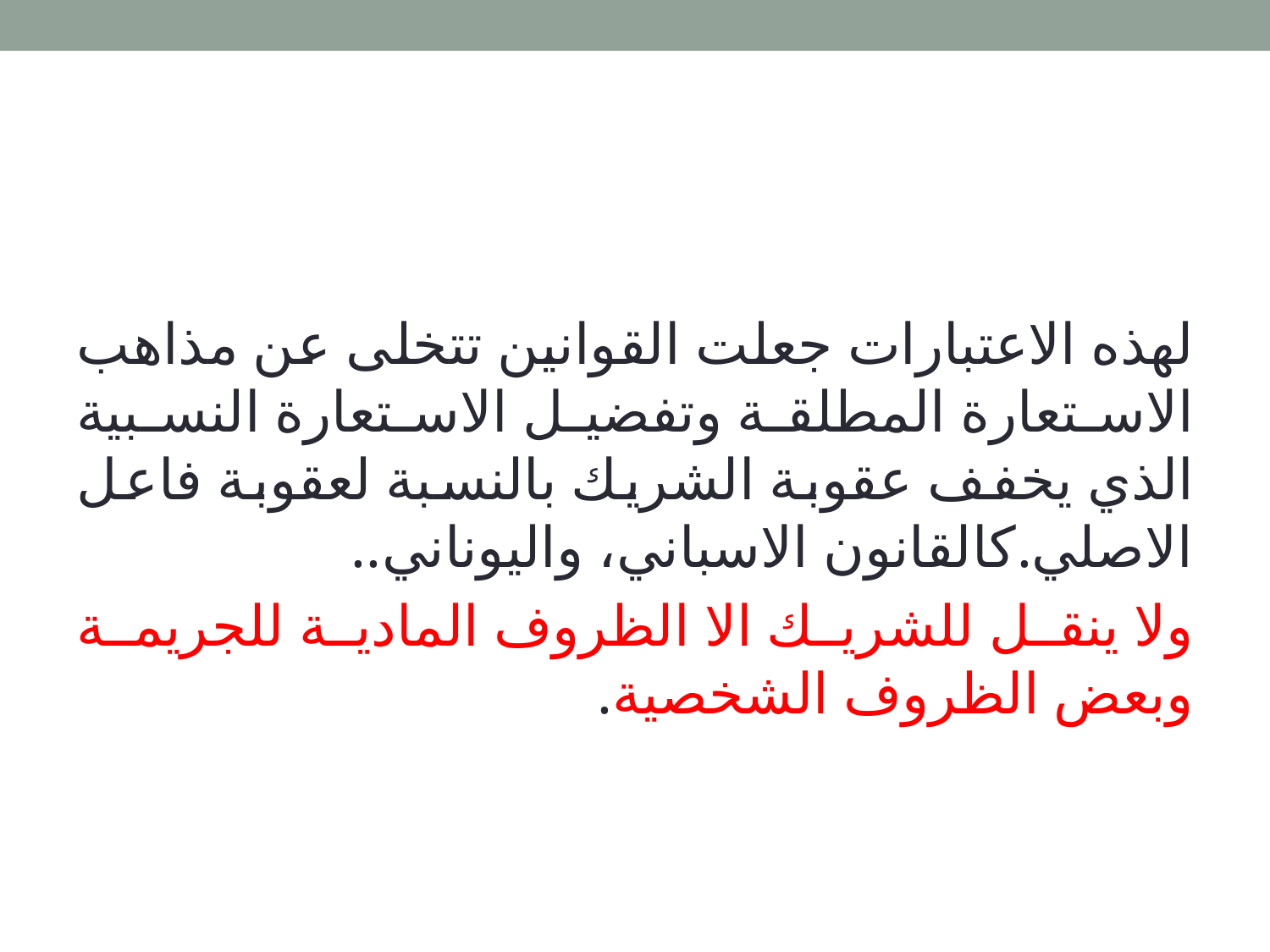

لهذه الاعتبارات جعلت القوانين تتخلى عن مذاهب الاستعارة المطلقة وتفضيل الاستعارة النسبية الذي يخفف عقوبة الشريك بالنسبة لعقوبة فاعل الاصلي.كالقانون الاسباني، واليوناني..
ولا ينقل للشريك الا الظروف المادية للجريمة وبعض الظروف الشخصية.